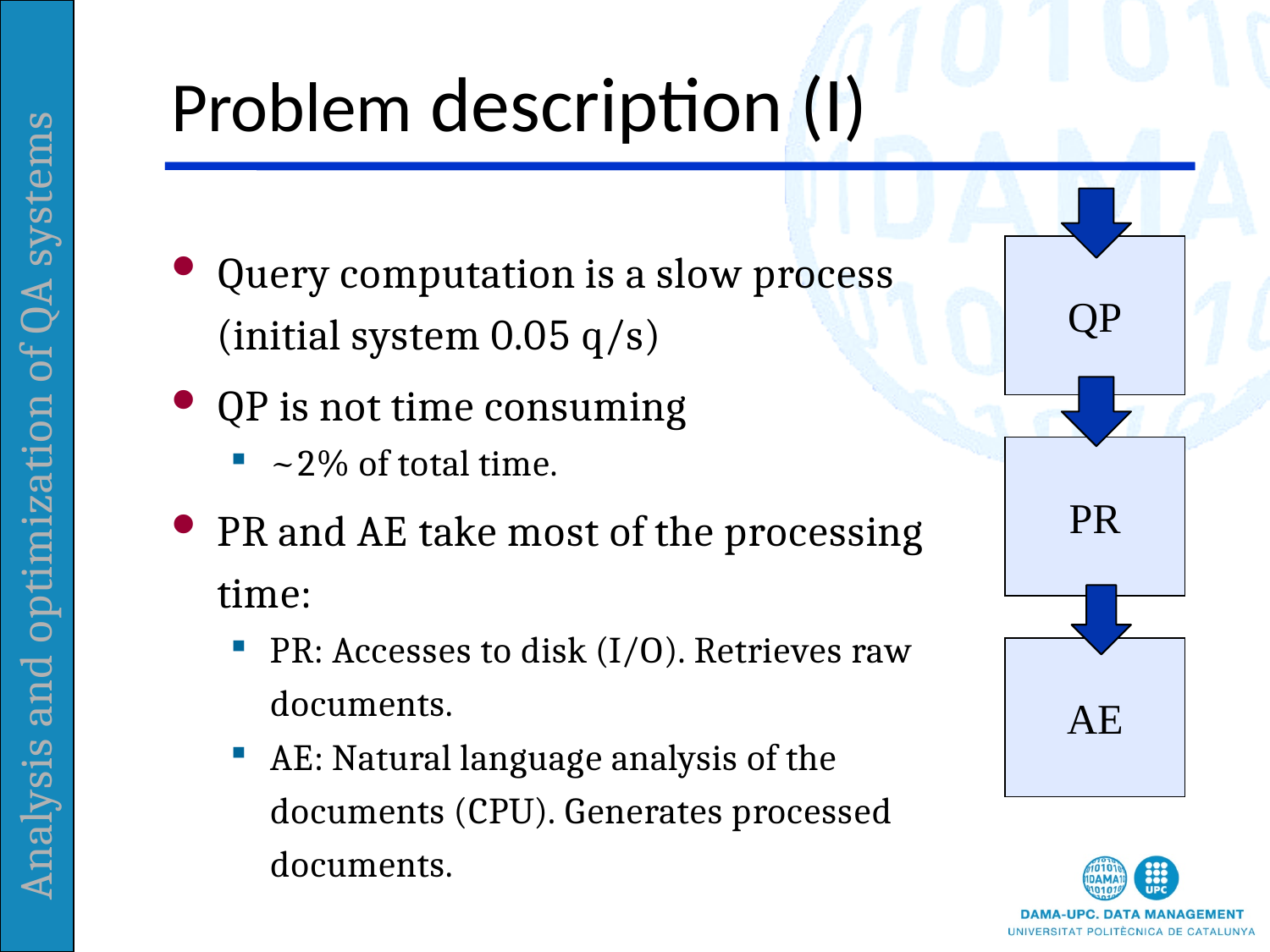

# Problem description (I)

Query computation is a slow process (initial system 0.05 q/s)
QP is not time consuming
~2% of total time.
PR and AE take most of the processing time:
PR: Accesses to disk (I/O). Retrieves raw documents.
AE: Natural language analysis of the documents (CPU). Generates processed documents.
QP

PR

AE